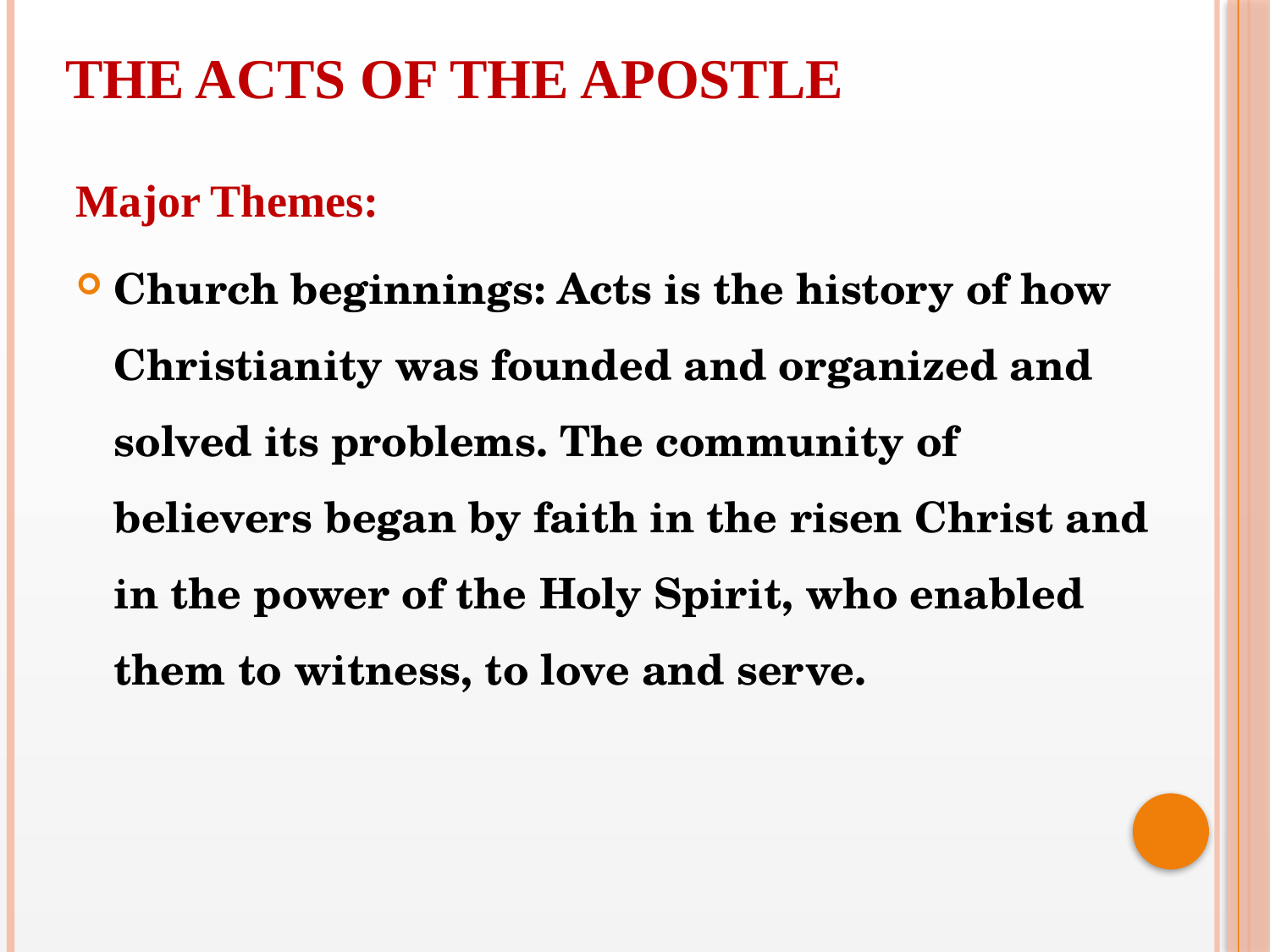

THE ACTS OF THE APOSTLE
Major Themes:
Church beginnings: Acts is the history of how Christianity was founded and organized and solved its problems. The community of believers began by faith in the risen Christ and in the power of the Holy Spirit, who enabled them to witness, to love and serve.